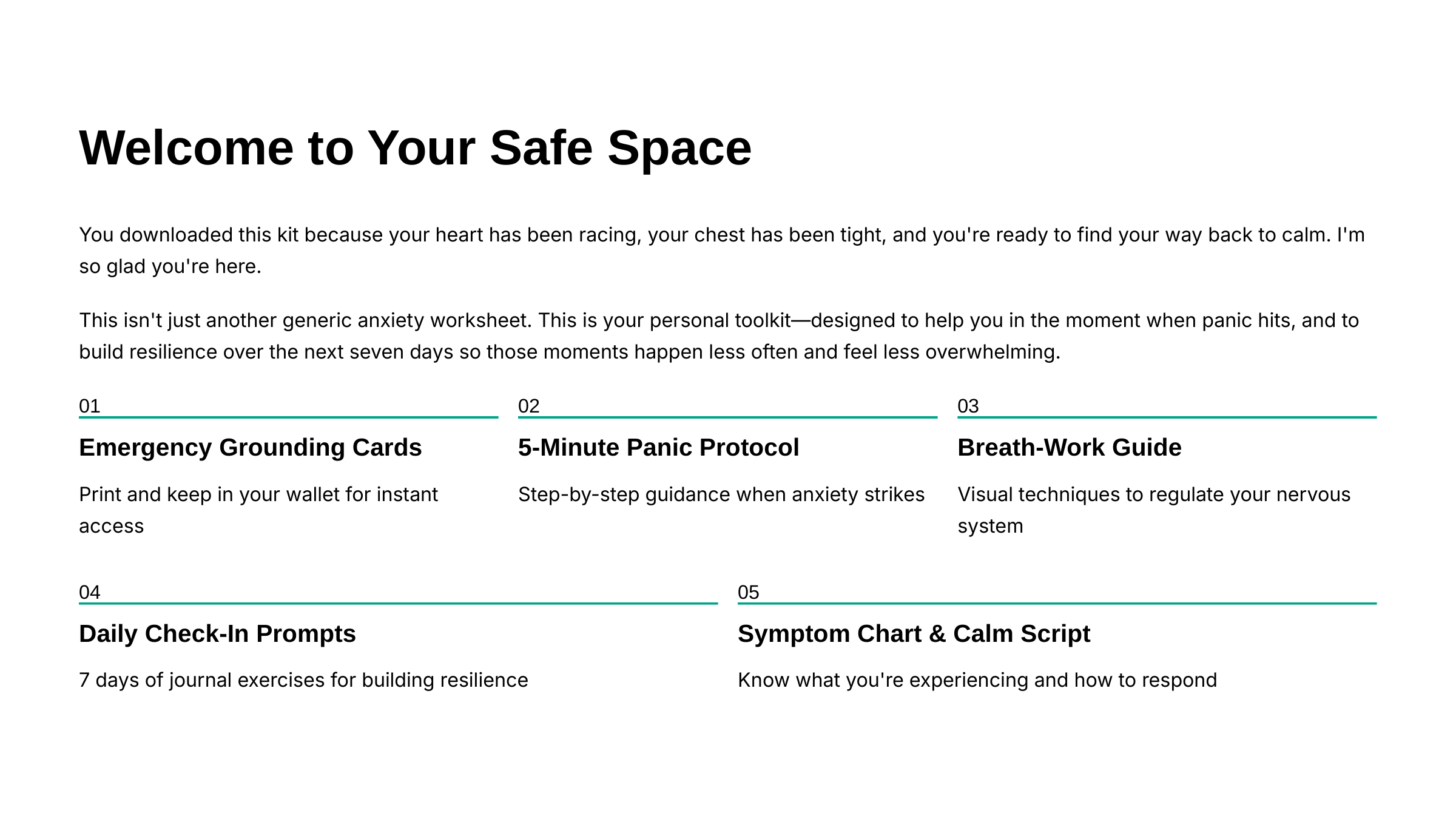

Welcome to Your Safe Space
You downloaded this kit because your heart has been racing, your chest has been tight, and you're ready to find your way back to calm. I'm so glad you're here.
This isn't just another generic anxiety worksheet. This is your personal toolkit—designed to help you in the moment when panic hits, and to build resilience over the next seven days so those moments happen less often and feel less overwhelming.
01
02
03

Emergency Grounding Cards
5-Minute Panic Protocol
Breath-Work Guide
Print and keep in your wallet for instant access
Step-by-step guidance when anxiety strikes
Visual techniques to regulate your nervous system
04
05

Daily Check-In Prompts
Symptom Chart & Calm Script
7 days of journal exercises for building resilience
Know what you're experiencing and how to respond